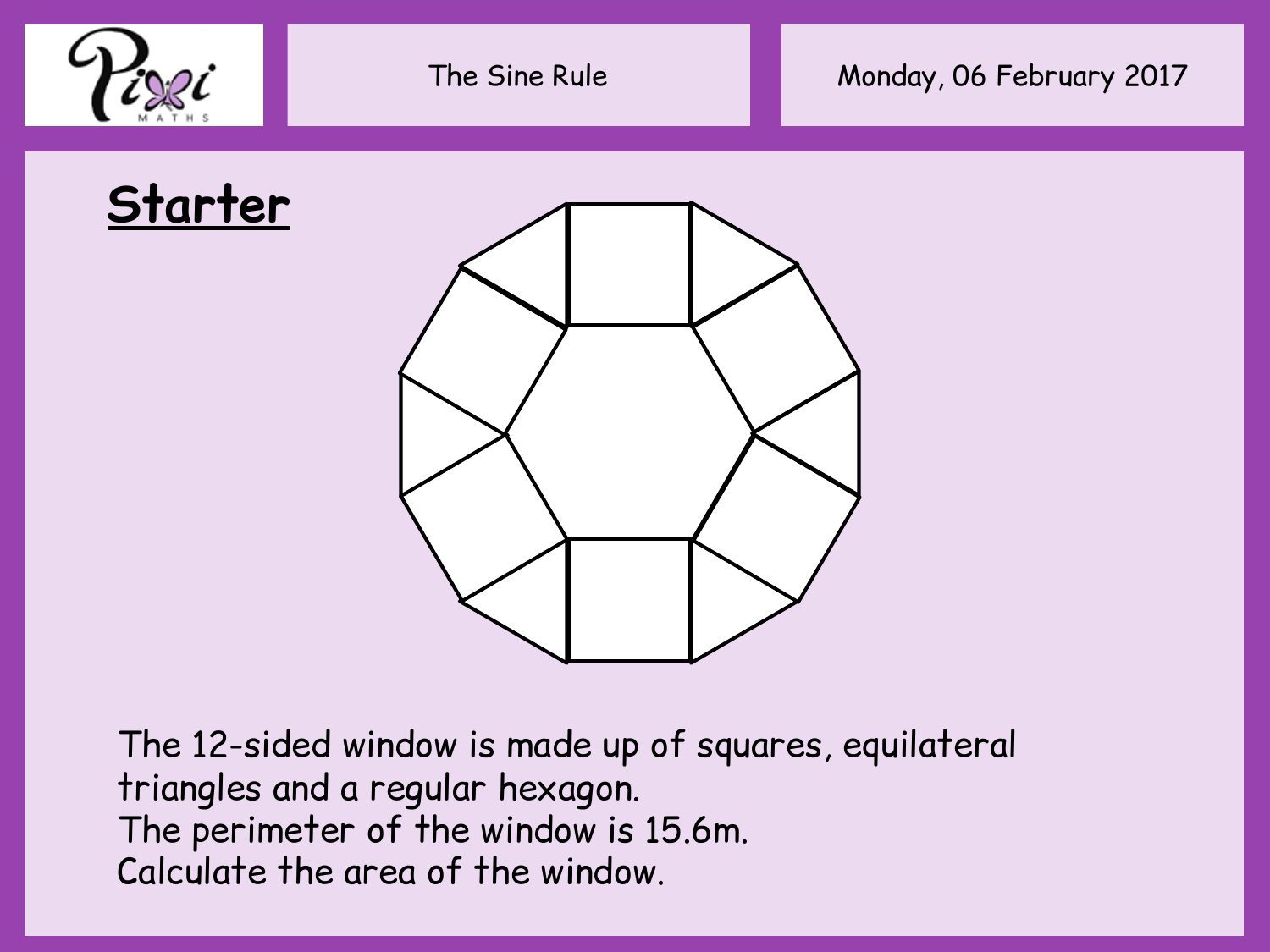

Starter

The 12-sided window is made up of squares, equilateral triangles and a regular hexagon.
The perimeter of the window is 15.6m.
Calculate the area of the window.